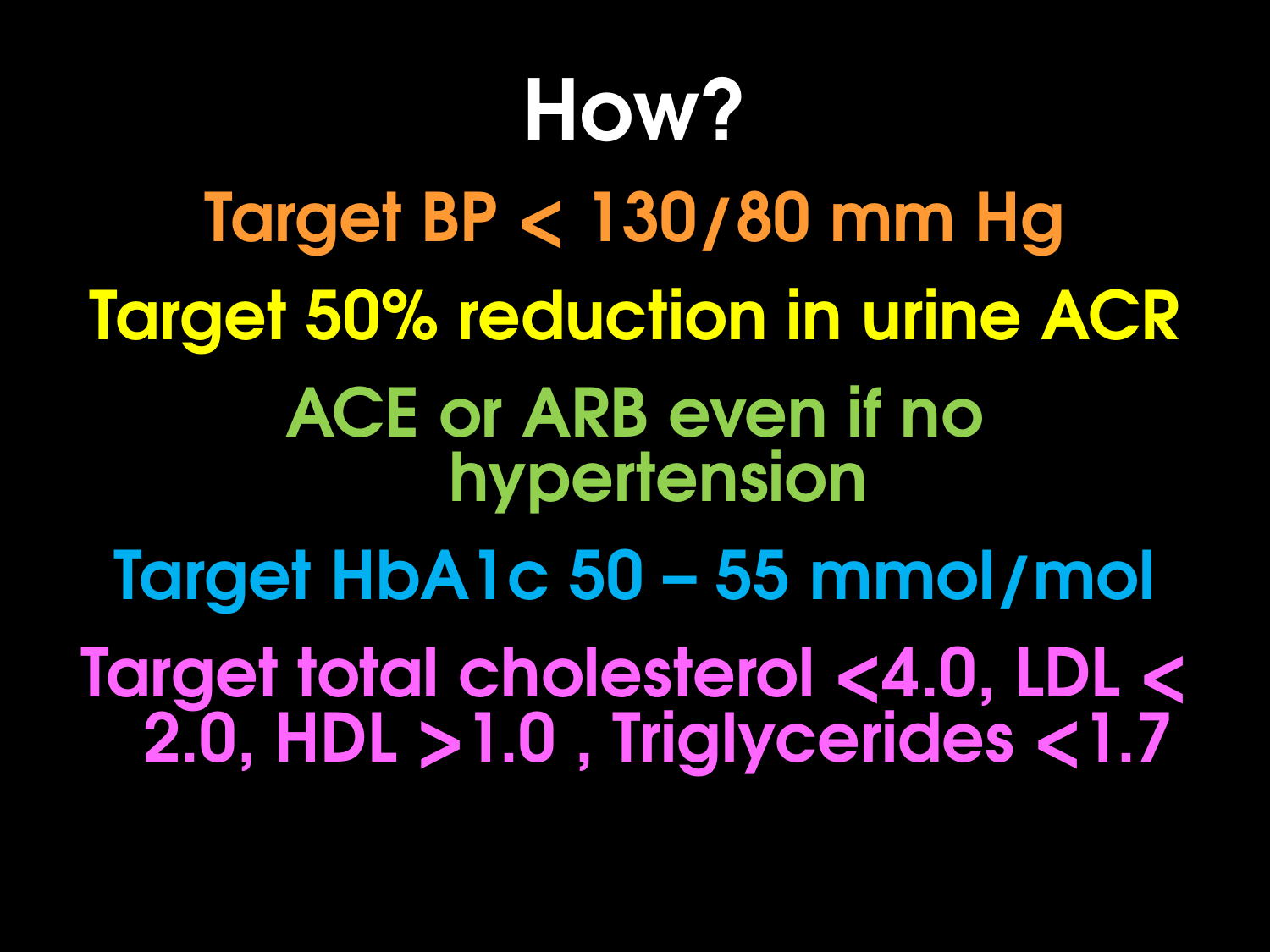

# How?
Target BP < 130/80 mm Hg
Target 50% reduction in urine ACR
ACE or ARB even if no hypertension
Target HbA1c 50 – 55 mmol/mol
Target total cholesterol <4.0, LDL < 2.0, HDL >1.0 , Triglycerides <1.7